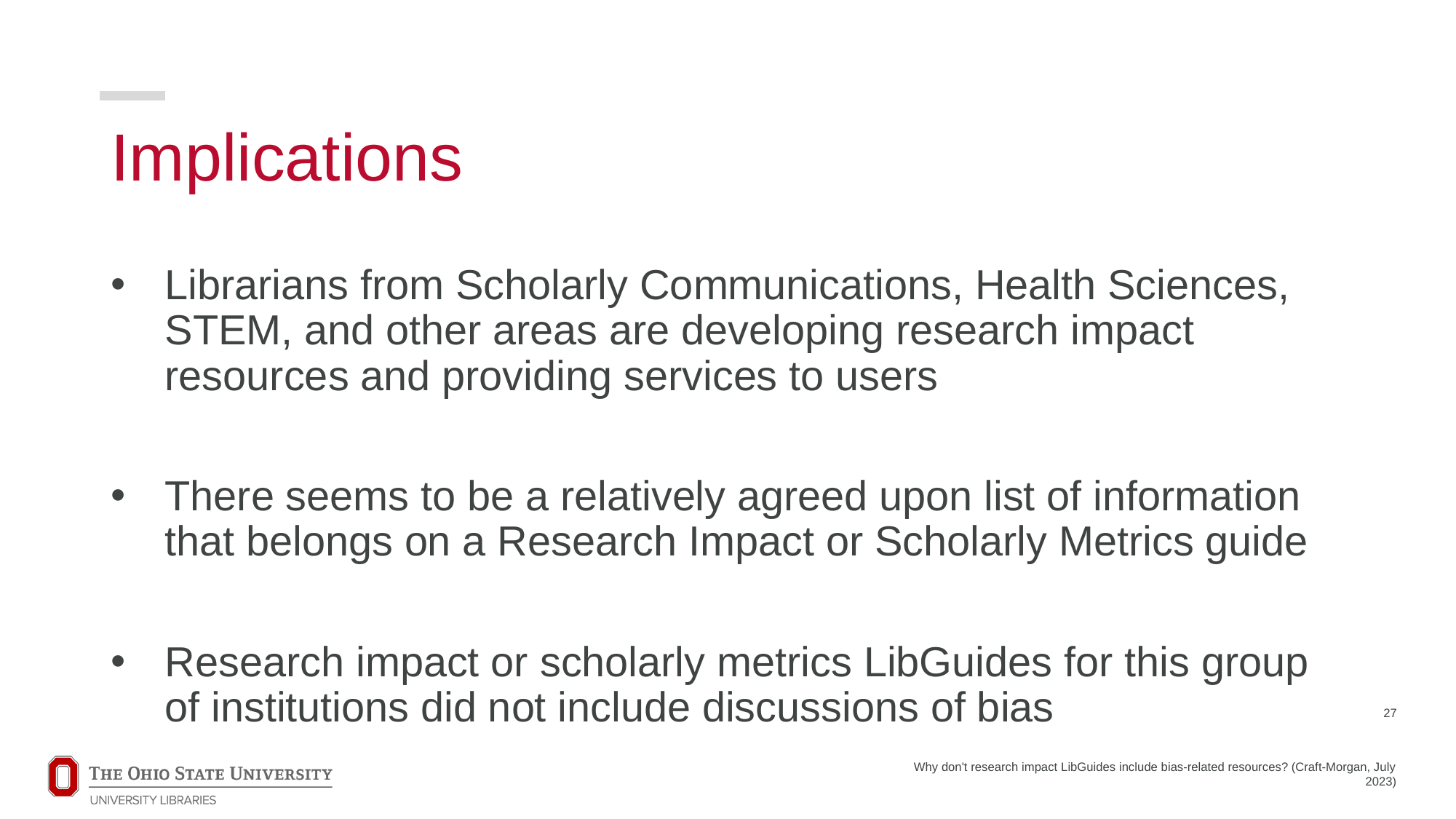

# Implications
Librarians from Scholarly Communications, Health Sciences, STEM, and other areas are developing research impact resources and providing services to users

There seems to be a relatively agreed upon list of information that belongs on a Research Impact or Scholarly Metrics guide

Research impact or scholarly metrics LibGuides for this group of institutions did not include discussions of bias

27
Why don't research impact LibGuides include bias-related resources? (Craft-Morgan, July 2023)